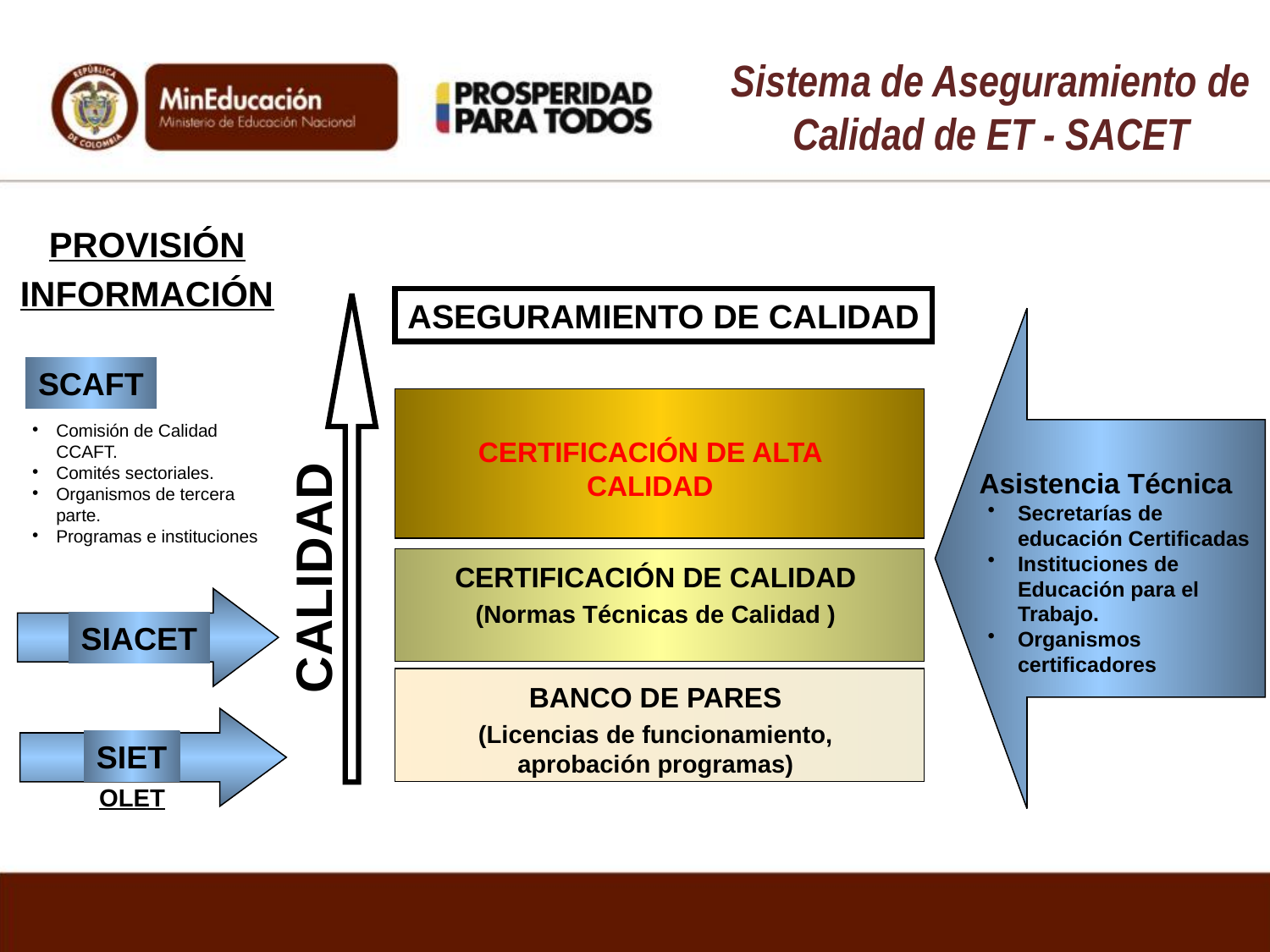

# Sistema de Aseguramiento de Calidad de ET - SACET
PROVISIÓN
INFORMACIÓN
ASEGURAMIENTO DE CALIDAD

CALIDAD

SCAFT

Comisión de Calidad CCAFT.
Comités sectoriales.
Organismos de tercera parte.
Programas e instituciones
CERTIFICACIÓN DE ALTA CALIDAD
Asistencia Técnica
Secretarías de educación Certificadas
Instituciones de Educación para el Trabajo.
Organismos certificadores

CERTIFICACIÓN DE CALIDAD
(Normas Técnicas de Calidad )

SIACET

BANCO DE PARES
(Licencias de funcionamiento, aprobación programas)

SIET
OLET